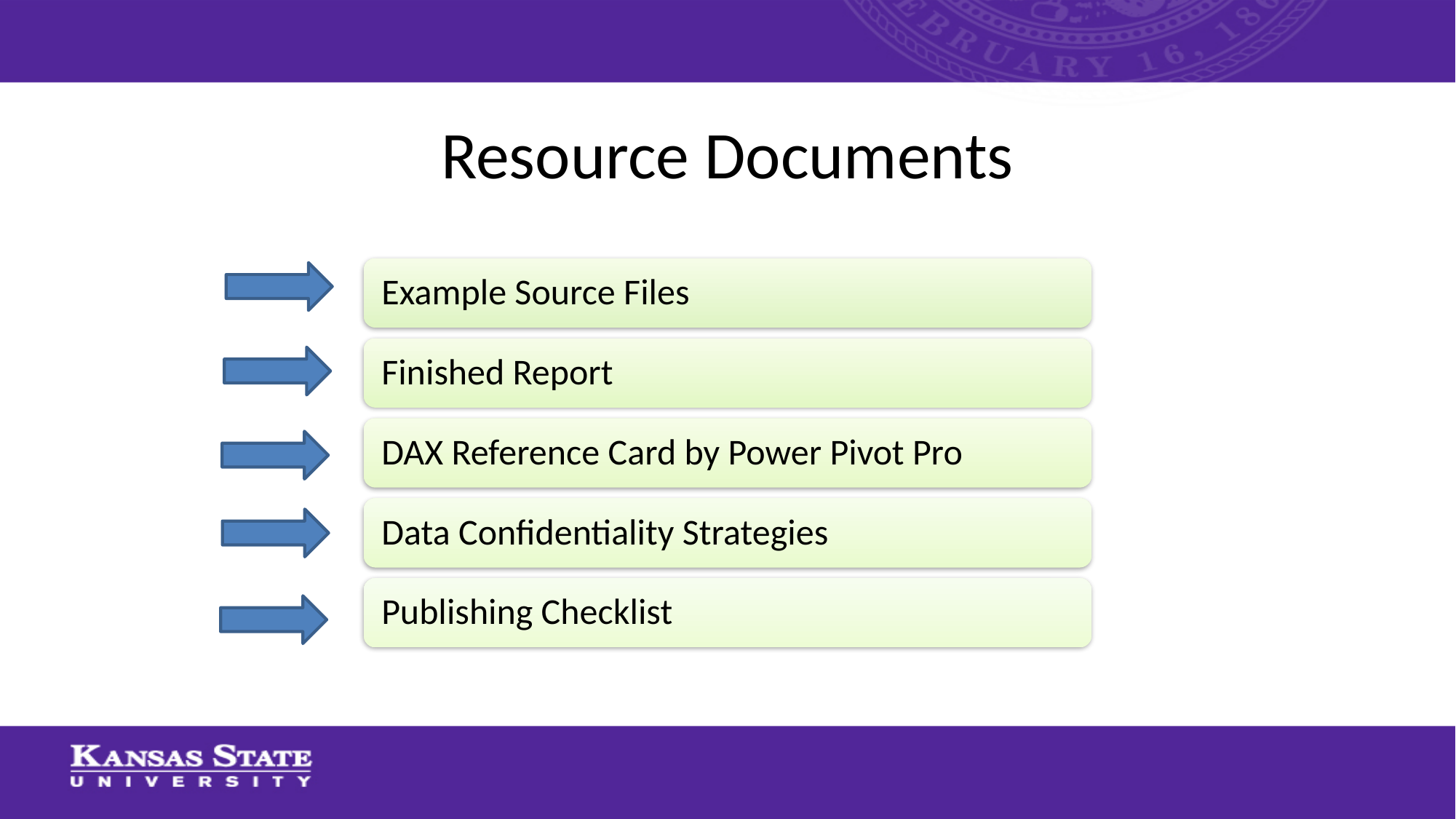

# Resource Documents
Example Source Files
Finished Report
DAX Reference Card by Power Pivot Pro
Data Confidentiality Strategies
Publishing Checklist